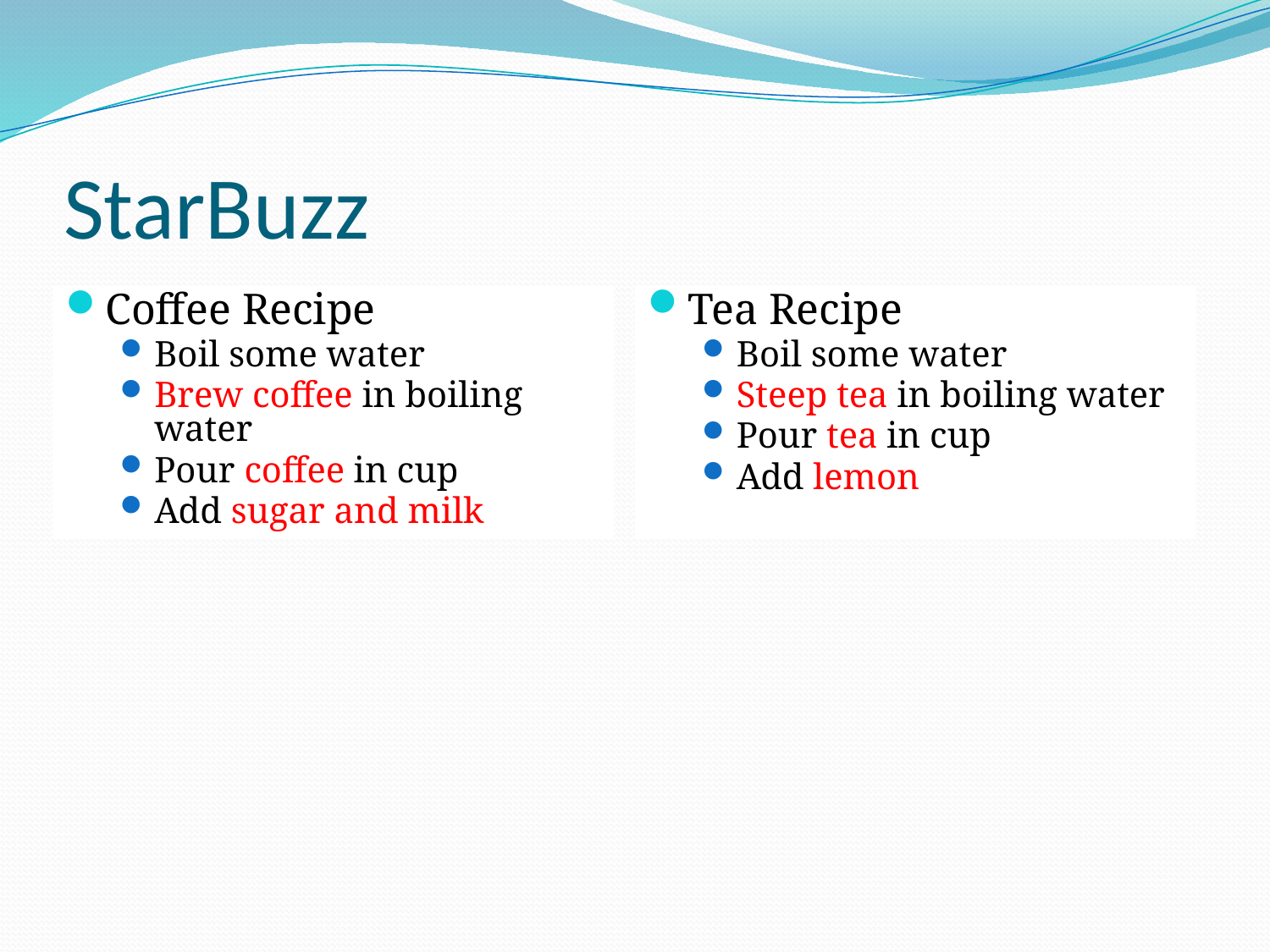

# StarBuzz
Coffee Recipe
Boil some water
Brew coffee in boiling water
Pour coffee in cup
Add sugar and milk

Tea Recipe
Boil some water
Steep tea in boiling water
Pour tea in cup
Add lemon